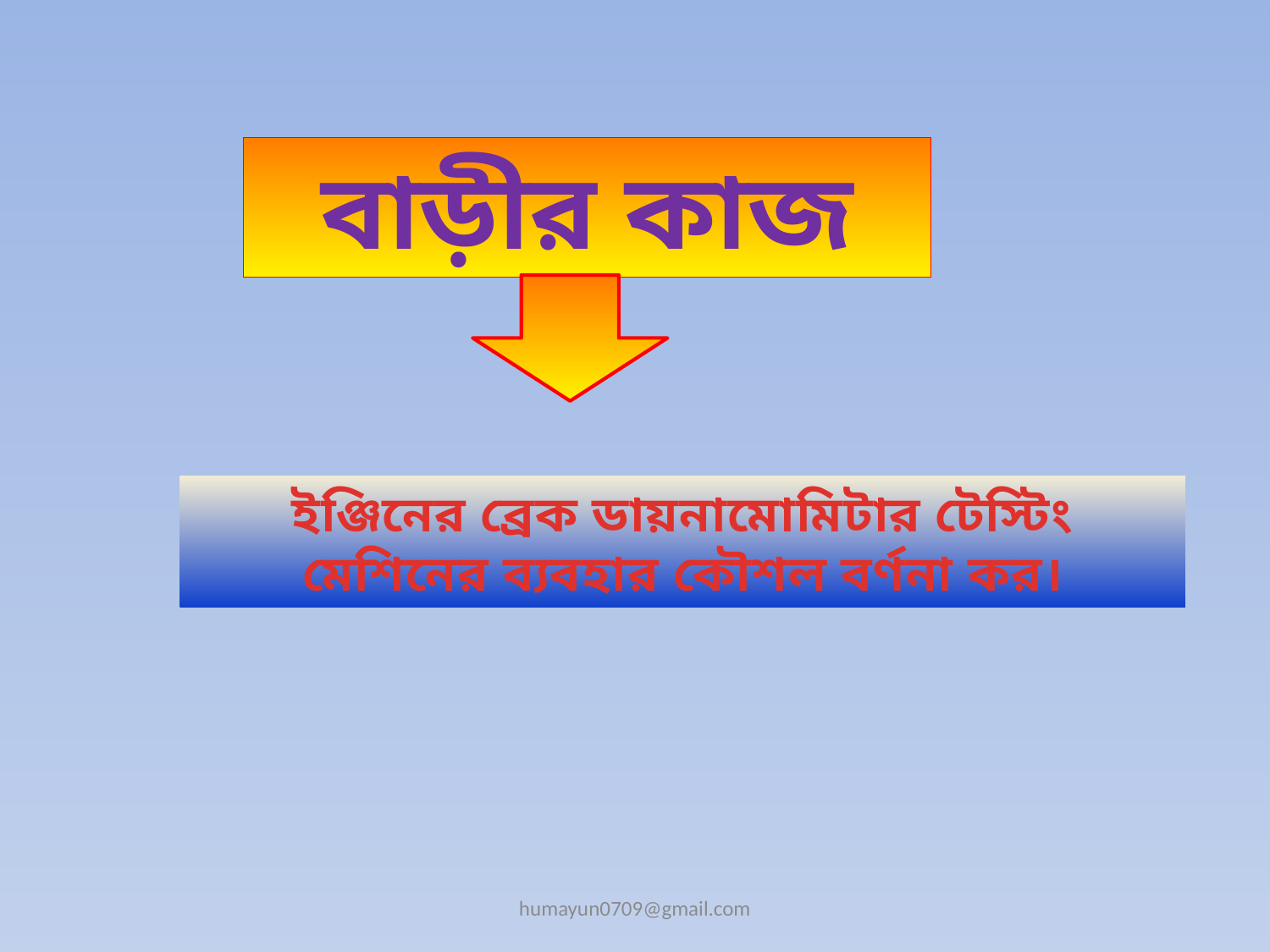

বাড়ীর কাজ

ইঞ্জিনের ব্রেক ডায়নামোমিটার টেস্টিং মেশিনের ব্যবহার কৌশল বর্ণনা কর।
humayun0709@gmail.com